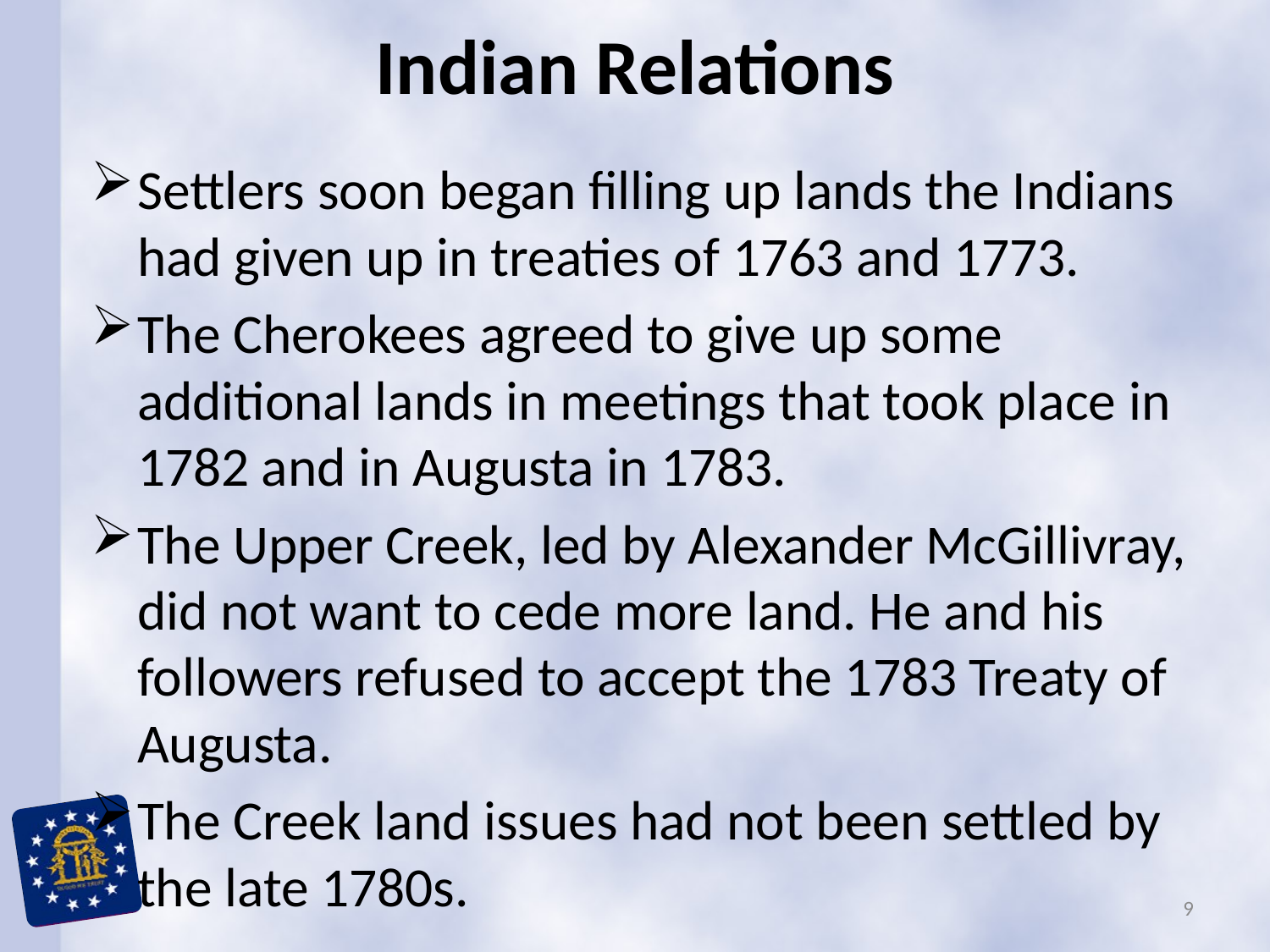

# Indian Relations
Settlers soon began filling up lands the Indians had given up in treaties of 1763 and 1773.
The Cherokees agreed to give up some additional lands in meetings that took place in 1782 and in Augusta in 1783.
The Upper Creek, led by Alexander McGillivray, did not want to cede more land. He and his followers refused to accept the 1783 Treaty of Augusta.
The Creek land issues had not been settled by the late 1780s.

9